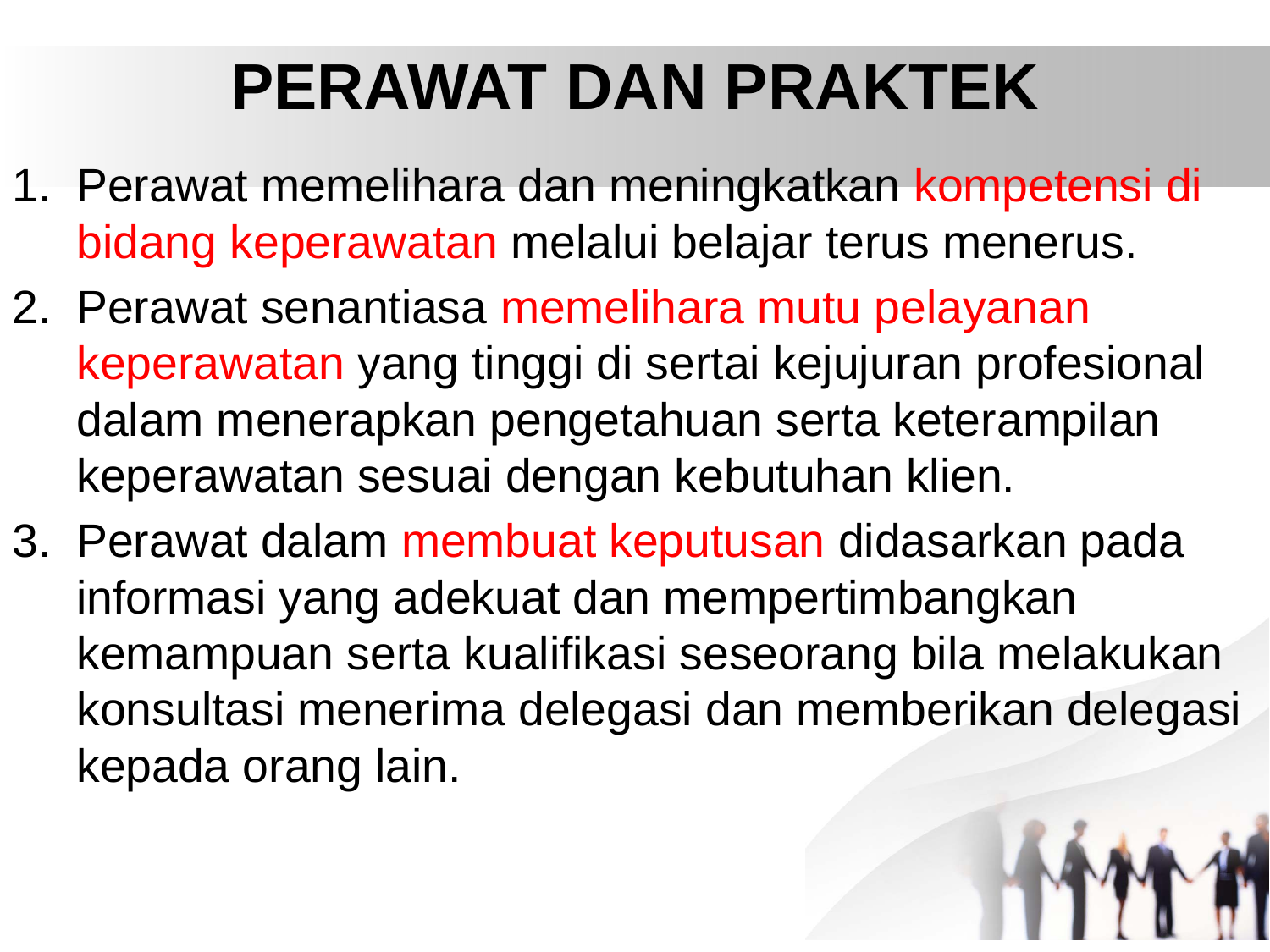

# PERAWAT DAN PRAKTEK
Perawat memelihara dan meningkatkan kompetensi di bidang keperawatan melalui belajar terus menerus.
Perawat senantiasa memelihara mutu pelayanan keperawatan yang tinggi di sertai kejujuran profesional dalam menerapkan pengetahuan serta keterampilan keperawatan sesuai dengan kebutuhan klien.
Perawat dalam membuat keputusan didasarkan pada informasi yang adekuat dan mempertimbangkan kemampuan serta kualifikasi seseorang bila melakukan konsultasi menerima delegasi dan memberikan delegasi kepada orang lain.